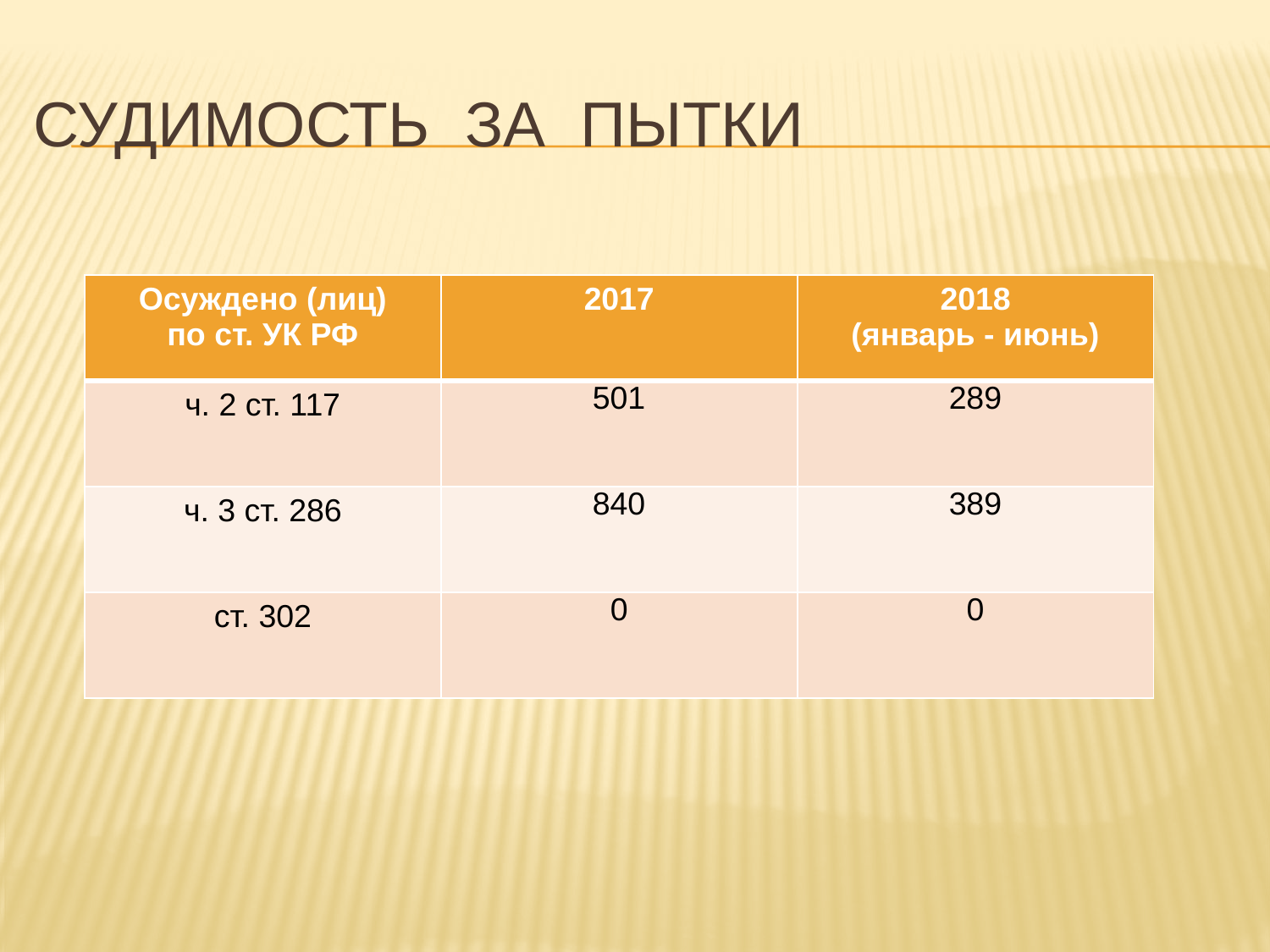

# СУДИМОСТЬ  ЗА  ПЫТКИ
| Осуждено (лиц) по ст. УК РФ | 2017 | 2018 (январь - июнь) |
| --- | --- | --- |
| ч. 2 ст. 117 | 501 | 289 |
| ч. 3 ст. 286 | 840 | 389 |
| ст. 302 | 0 | 0 |